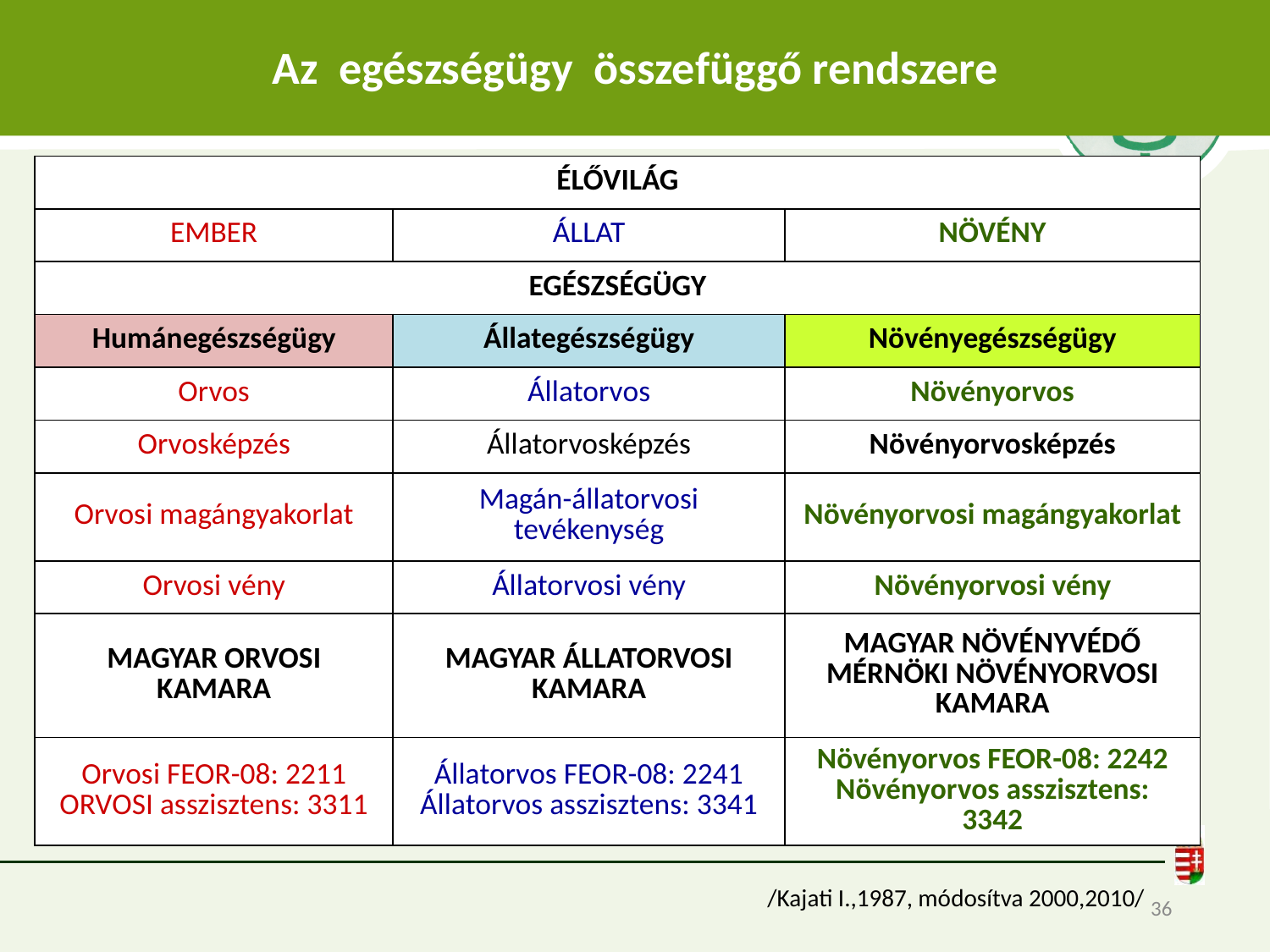

# Az  egészségügy  összefüggő rendszere
| ÉLŐVILÁG |  |  |
| --- | --- | --- |
| EMBER | ÁLLAT | NÖVÉNY |
| EGÉSZSÉGÜGY |  |  |
| Humánegészségügy | Állategészségügy | Növényegészségügy |
| Orvos | Állatorvos | Növényorvos |
| Orvosképzés | Állatorvosképzés | Növényorvosképzés |
| Orvosi magángyakorlat | Magán-állatorvosi tevékenység | Növényorvosi magángyakorlat |
| Orvosi vény | Állatorvosi vény | Növényorvosi vény |
| MAGYAR ORVOSI KAMARA | MAGYAR ÁLLATORVOSI KAMARA | MAGYAR NÖVÉNYVÉDŐ MÉRNÖKI NÖVÉNYORVOSI KAMARA |
| Orvosi FEOR-08: 2211 ORVOSI asszisztens: 3311 | Állatorvos FEOR-08: 2241 Állatorvos asszisztens: 3341 | Növényorvos FEOR-08: 2242 Növényorvos asszisztens: 3342 |
/Kajati I.,1987, módosítva 2000,2010/
36